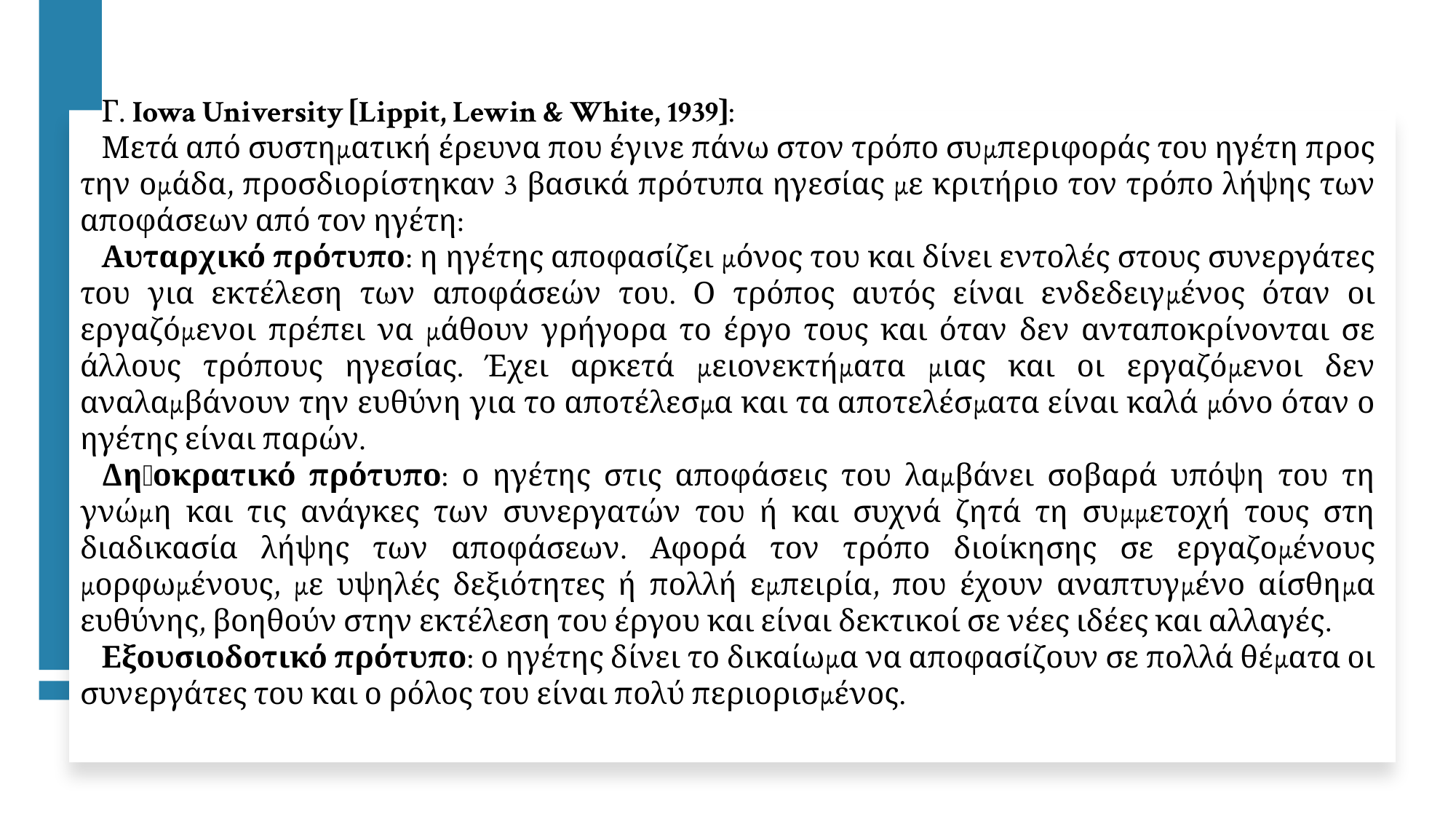

Γ. Iowa University [Lippit, Lewin & White, 1939]:
Μετά από συστηματική έρευνα που έγινε πάνω στον τρόπο συμπεριφοράς του ηγέτη προς την ομάδα, προσδιορίστηκαν 3 βασικά πρότυπα ηγεσίας με κριτήριο τον τρόπο λήψης των αποφάσεων από τον ηγέτη:
Αυταρχικό πρότυπο: η ηγέτης αποφασίζει μόνος του και δίνει εντολές στους συνεργάτες του για εκτέλεση των αποφάσεών του. Ο τρόπος αυτός είναι ενδεδειγμένος όταν οι εργαζόμενοι πρέπει να μάθουν γρήγορα το έργο τους και όταν δεν ανταποκρίνονται σε άλλους τρόπους ηγεσίας. Έχει αρκετά μειονεκτήματα μιας και οι εργαζόμενοι δεν αναλαμβάνουν την ευθύνη για το αποτέλεσμα και τα αποτελέσματα είναι καλά μόνο όταν ο ηγέτης είναι παρών.
Δημοκρατικό πρότυπο: ο ηγέτης στις αποφάσεις του λαμβάνει σοβαρά υπόψη του τη γνώμη και τις ανάγκες των συνεργατών του ή και συχνά ζητά τη συμμετοχή τους στη διαδικασία λήψης των αποφάσεων. Αφορά τον τρόπο διοίκησης σε εργαζομένους μορφωμένους, με υψηλές δεξιότητες ή πολλή εμπειρία, που έχουν αναπτυγμένο αίσθημα ευθύνης, βοηθούν στην εκτέλεση του έργου και είναι δεκτικοί σε νέες ιδέες και αλλαγές.
Εξουσιοδοτικό πρότυπο: ο ηγέτης δίνει το δικαίωμα να αποφασίζουν σε πολλά θέματα οι συνεργάτες του και ο ρόλος του είναι πολύ περιορισμένος.